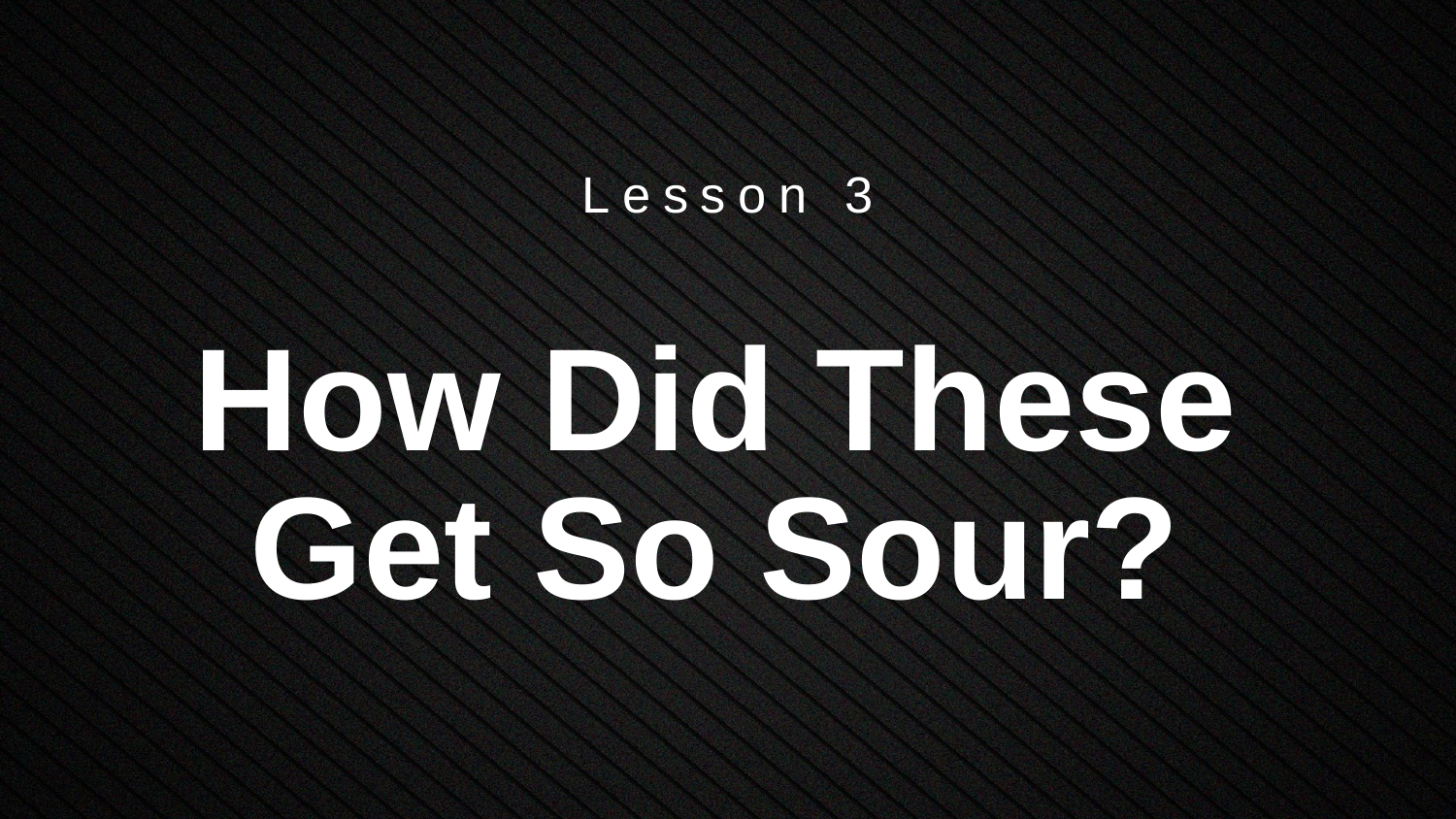

Lesson 3
# How Did These Get So Sour?